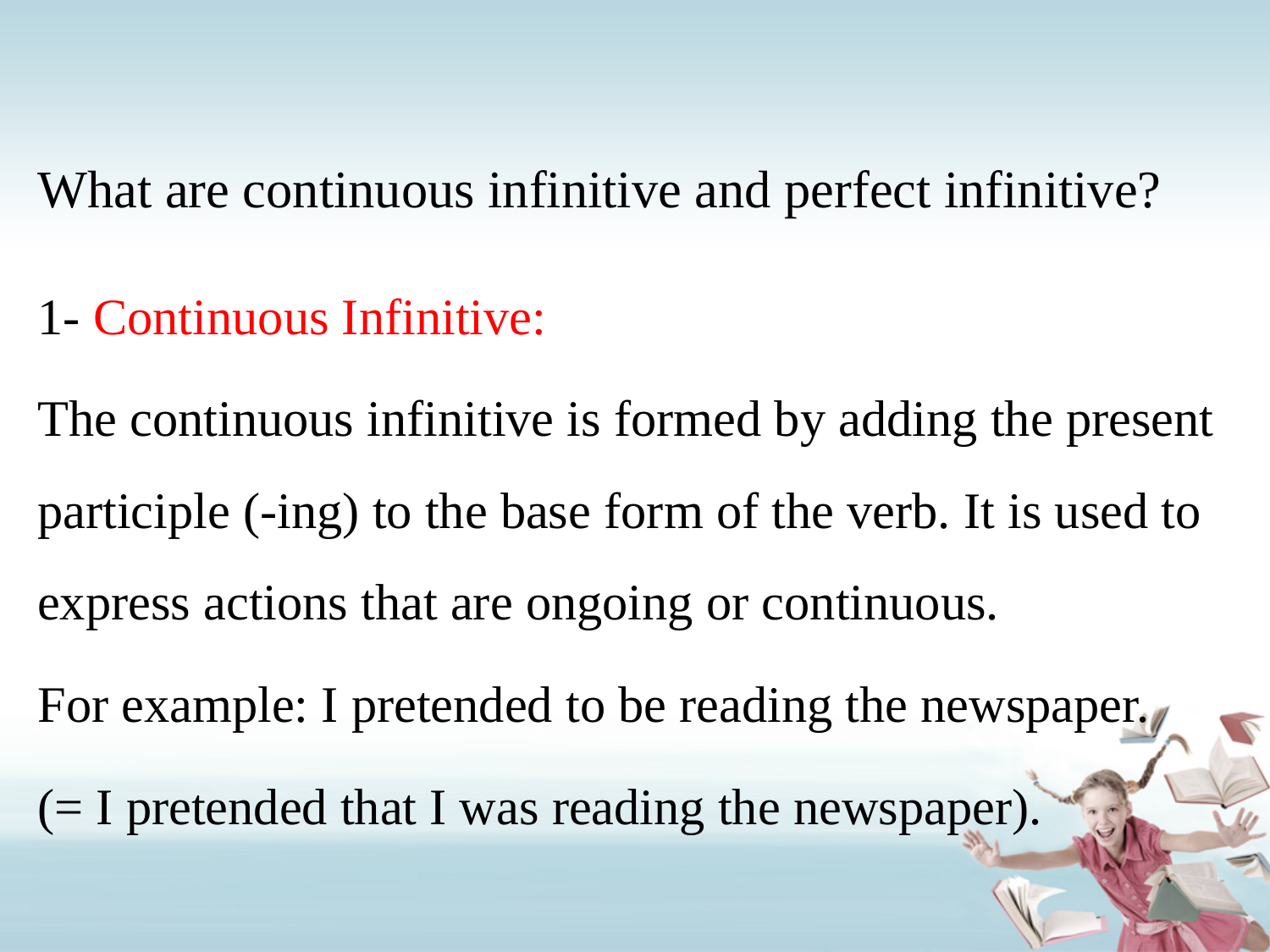

# What are continuous infinitive and perfect infinitive?
1- Continuous Infinitive:
The continuous infinitive is formed by adding the present participle (-ing) to the base form of the verb. It is used to express actions that are ongoing or continuous.
For example: I pretended to be reading the newspaper.
(= I pretended that I was reading the newspaper).